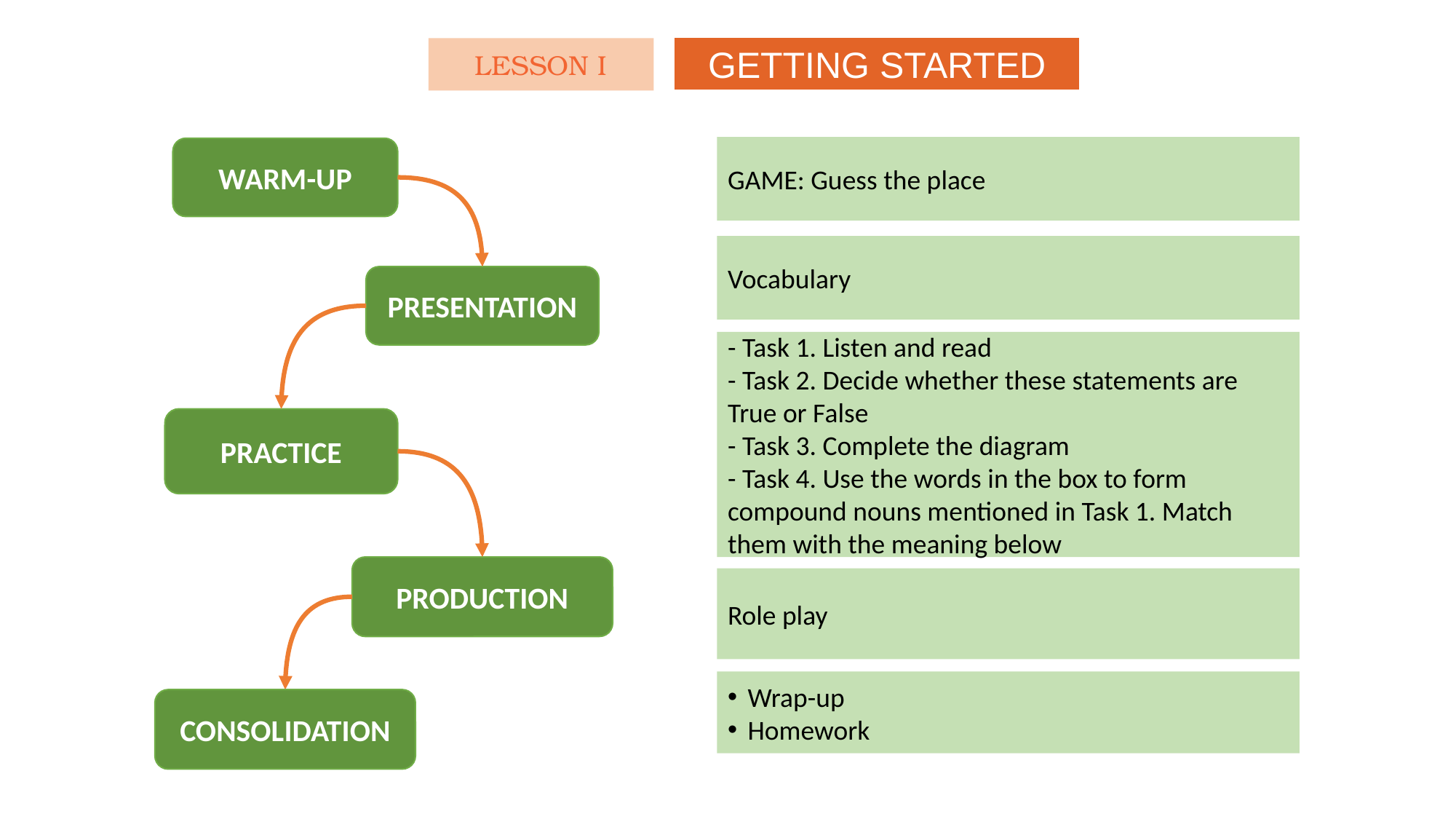

GETTING STARTED
LESSON I
GAME: Guess the place
WARM-UP
Vocabulary
PRESENTATION
- Task 1. Listen and read
- Task 2. Decide whether these statements are True or False
- Task 3. Complete the diagram
- Task 4. Use the words in the box to form compound nouns mentioned in Task 1. Match them with the meaning below
PRACTICE
PRODUCTION
Role play
Wrap-up
Homework
CONSOLIDATION